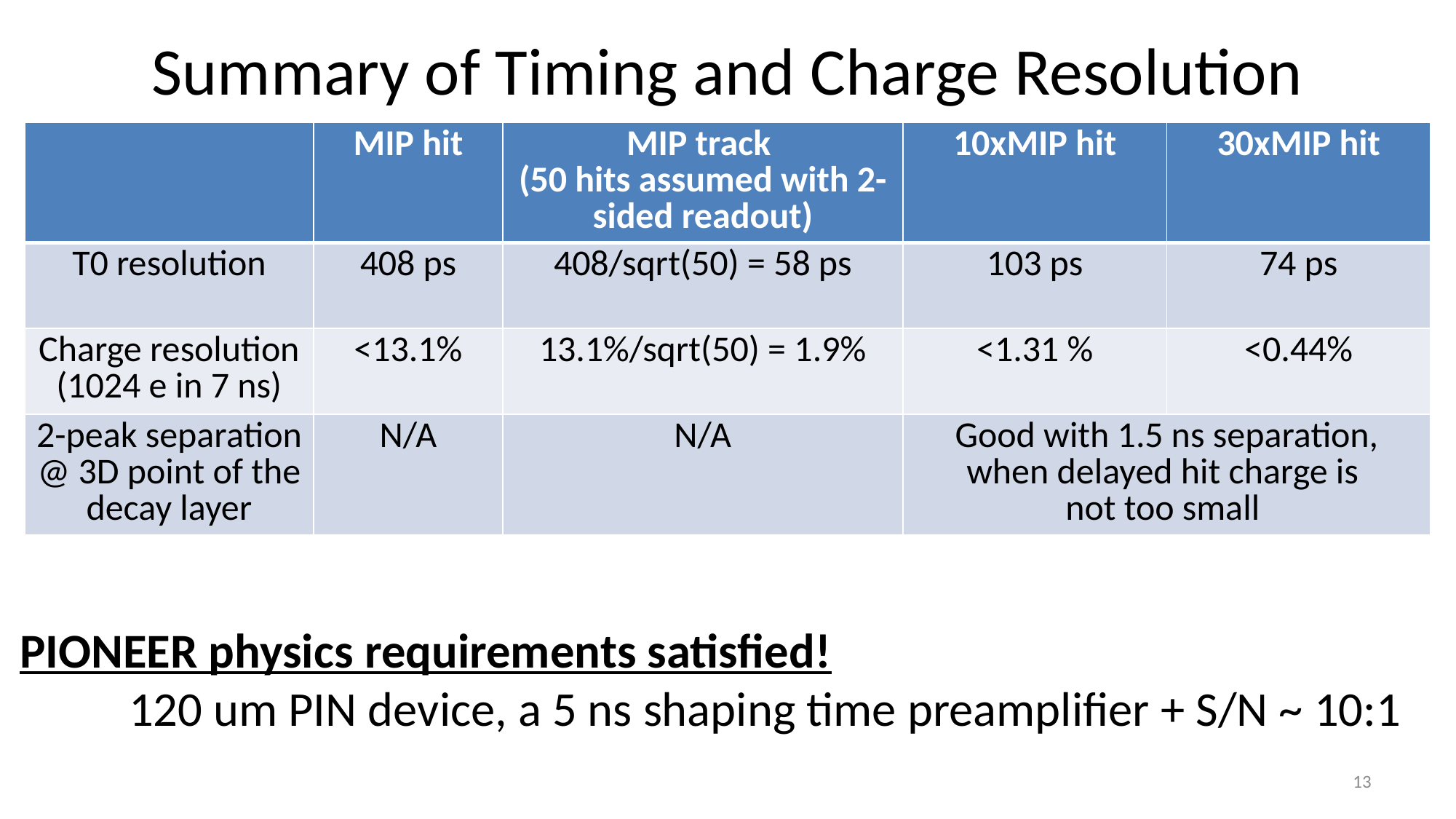

# Summary of Timing and Charge Resolution
|  | MIP hit | MIP track (50 hits assumed with 2-sided readout) | 10xMIP hit | 30xMIP hit |
| --- | --- | --- | --- | --- |
| T0 resolution | 408 ps | 408/sqrt(50) = 58 ps | 103 ps | 74 ps |
| Charge resolution (1024 e in 7 ns) | <13.1% | 13.1%/sqrt(50) = 1.9% | <1.31 % | <0.44% |
| 2-peak separation @ 3D point of the decay layer | N/A | N/A | Good with 1.5 ns separation, when delayed hit charge is not too small |  |
PIONEER physics requirements satisfied!
	120 um PIN device, a 5 ns shaping time preamplifier + S/N ~ 10:1
13